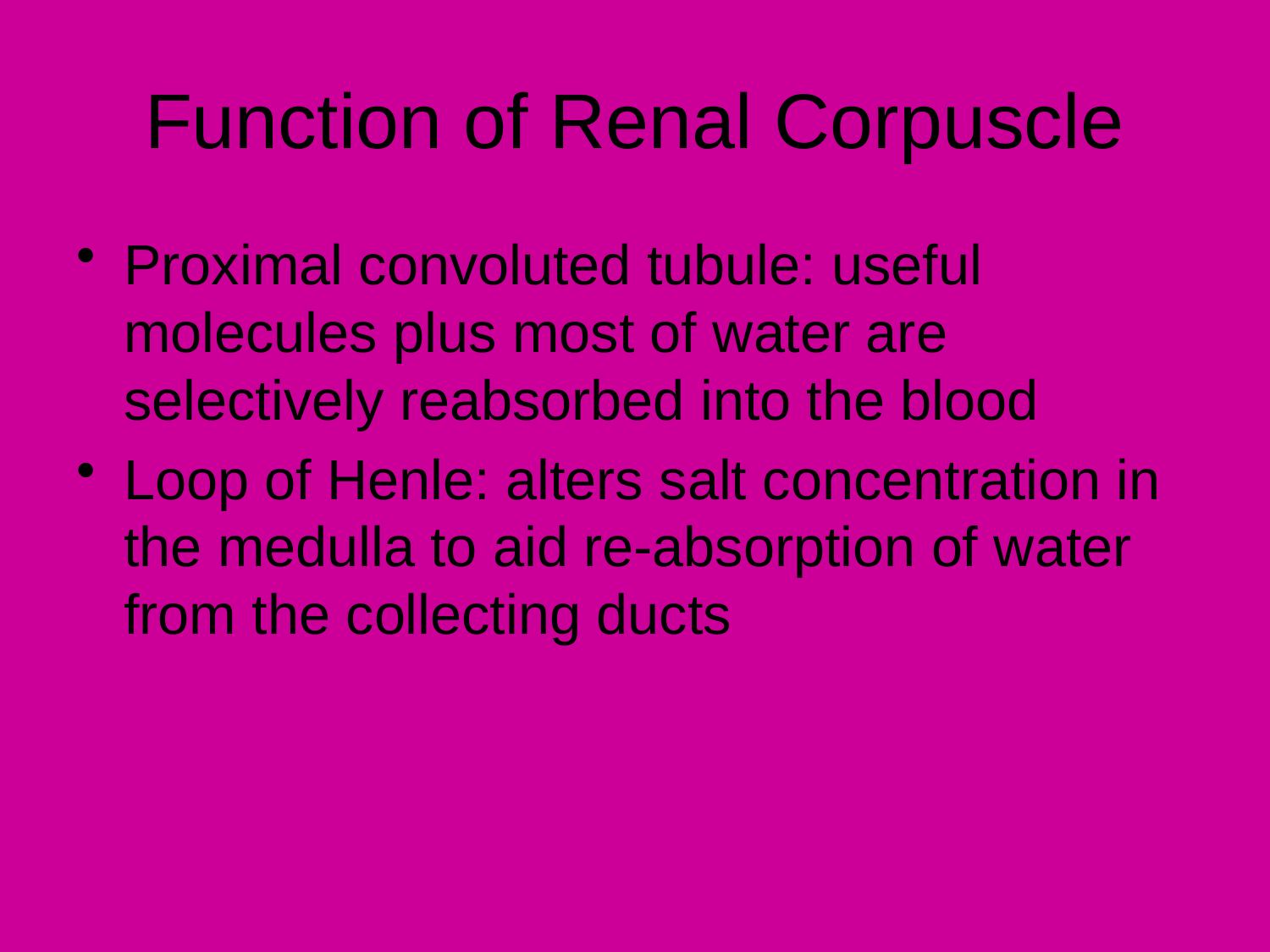

# Function of Renal Corpuscle
Proximal convoluted tubule: useful molecules plus most of water are selectively reabsorbed into the blood
Loop of Henle: alters salt concentration in the medulla to aid re-absorption of water from the collecting ducts